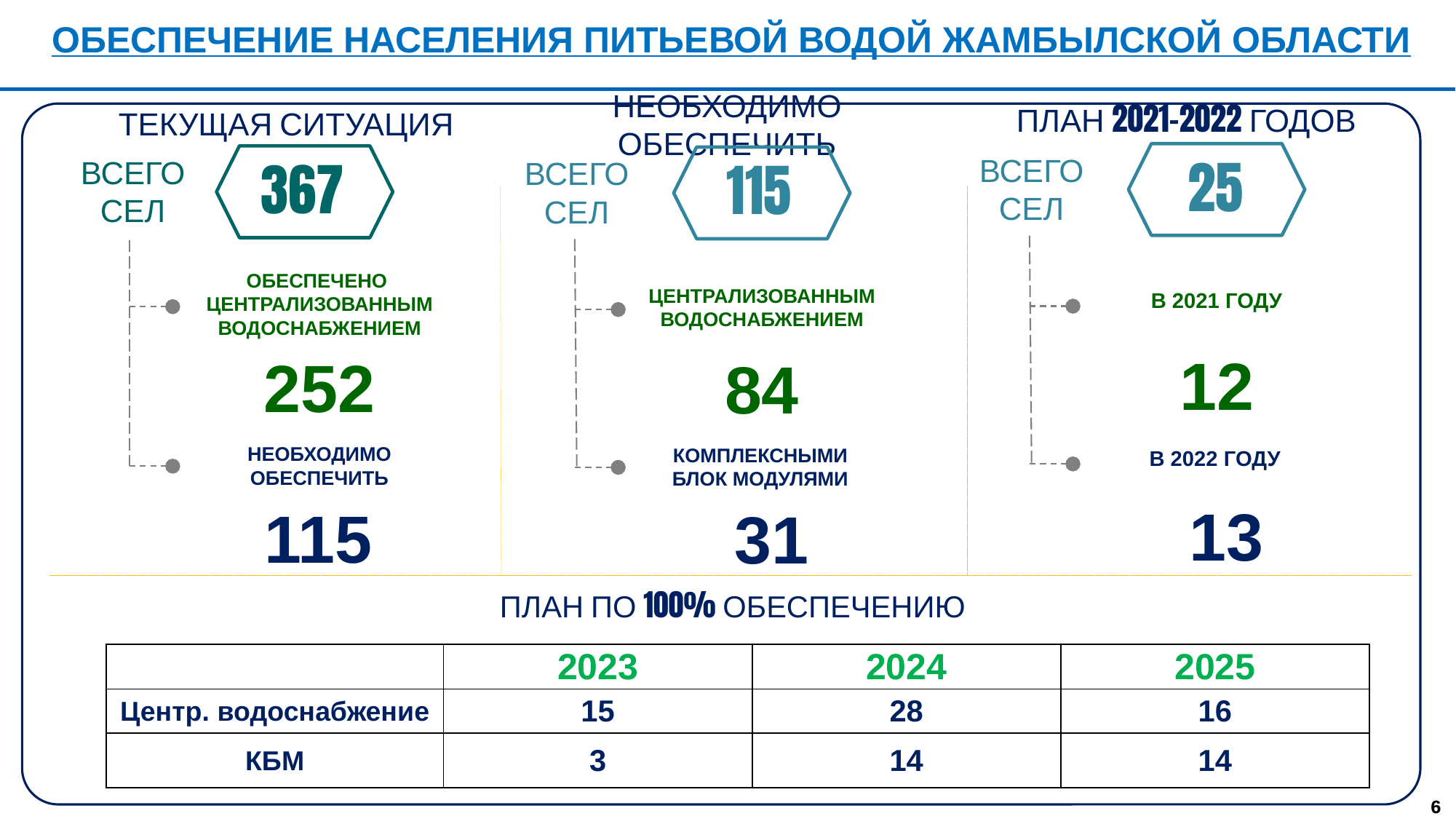

ОБЕСПЕЧЕНИЕ НАСЕЛЕНИЯ ПИТЬЕВОЙ ВОДОЙ ЖАМБЫЛСКОЙ ОБЛАСТИ
ПЛАН 2021-2022 ГОДОВ
ТЕКУЩАЯ СИТУАЦИЯ
НЕОБХОДИМО ОБЕСПЕЧИТЬ

ВСЕГО СЕЛ

ВСЕГО СЕЛ
25
ВСЕГО СЕЛ
367
115
ОБЕСПЕЧЕНО  ЦЕНТРАЛИЗОВАННЫМ ВОДОСНАБЖЕНИЕМ
ЦЕНТРАЛИЗОВАННЫМ ВОДОСНАБЖЕНИЕМ
В 2021 ГОДУ
12
252
84
НЕОБХОДИМО ОБЕСПЕЧИТЬ
КОМПЛЕКСНЫМИ БЛОК МОДУЛЯМИ
В 2022 ГОДУ
13
115
31
ПЛАН ПО 100% ОБЕСПЕЧЕНИЮ
|  | 2023 | 2024 | 2025 |
| --- | --- | --- | --- |
| Центр. водоснабжение | 15 | 28 | 16 |
| КБМ | 3 | 14 | 14 |
6